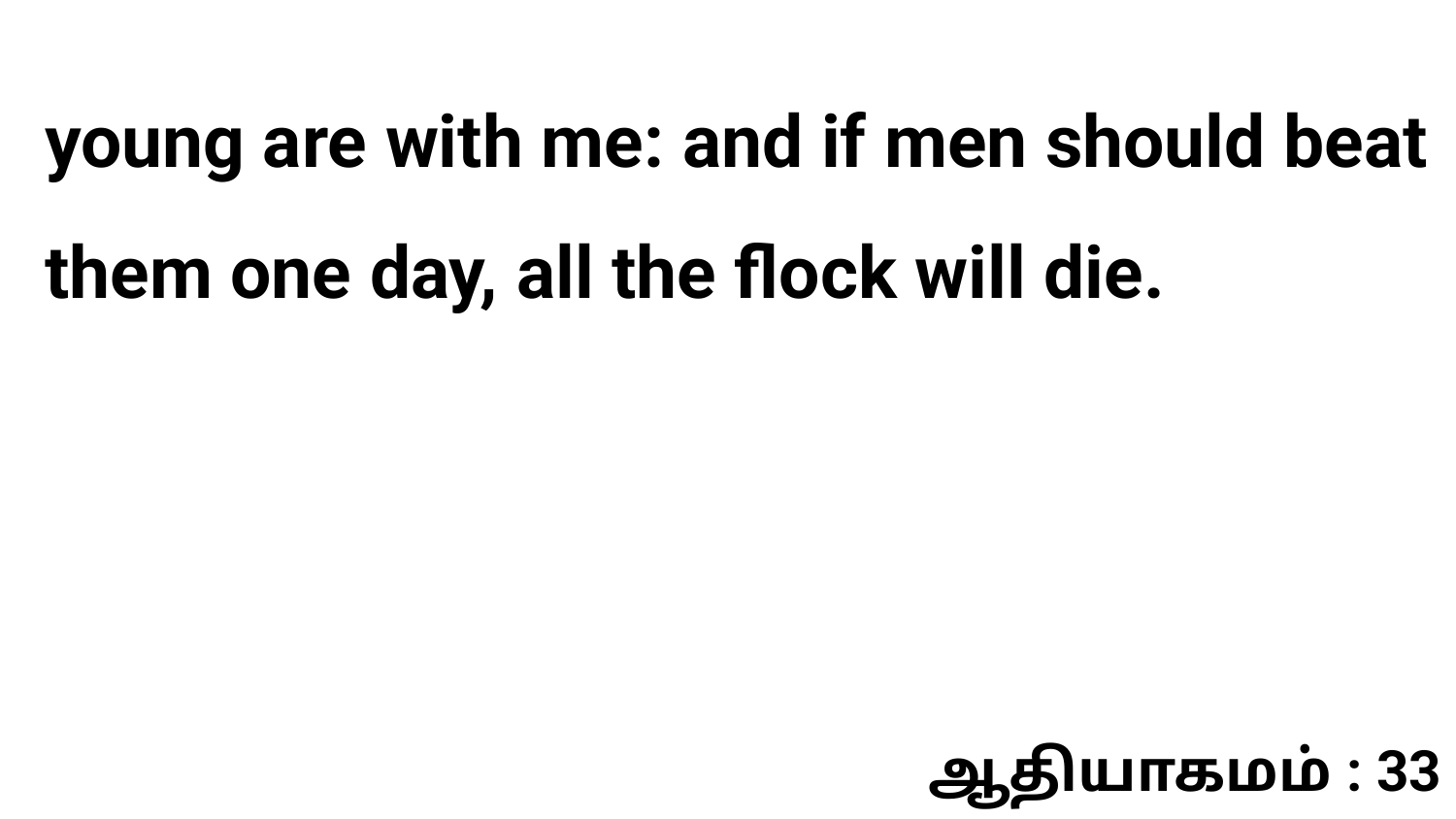

young are with me: and if men should beat them one day, all the flock will die.
ஆதியாகமம் : 33